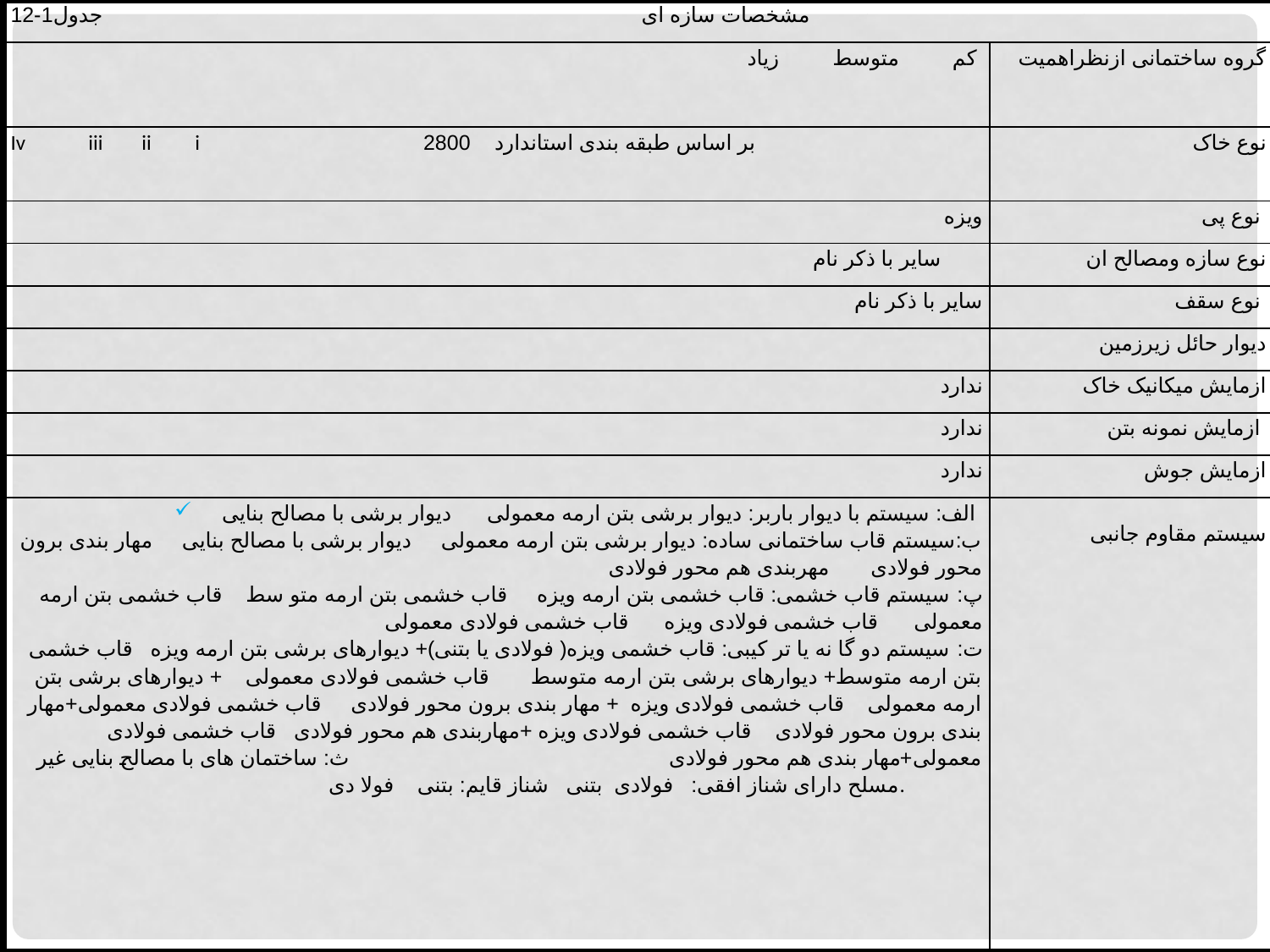

| مشخصات سازه ای جدول1-12 |  |
| --- | --- |
| کم متوسط زیاد | گروه ساختمانی ازنظراهمیت |
| Iv iii ii i بر اساس طبقه بندی استاندارد 2800 | نوع خاک |
| ویزه | نوع پی |
| سایر با ذکر نام | نوع سازه ومصالح ان |
| سایر با ذکر نام | نوع سقف |
|  | دیوار حائل زیرزمین |
| ندارد | ازمایش میکانیک خاک |
| ندارد | ازمایش نمونه بتن |
| ندارد | ازمایش جوش |
| الف: سیستم با دیوار باربر: دیوار برشی بتن ارمه معمولی دیوار برشی با مصالح بنایی ب:سیستم قاب ساختمانی ساده: دیوار برشی بتن ارمه معمولی دیوار برشی با مصالح بنایی مهار بندی برون محور فولادی مهربندی هم محور فولادی پ: سیستم قاب خشمی: قاب خشمی بتن ارمه ویزه قاب خشمی بتن ارمه متو سط قاب خشمی بتن ارمه معمولی قاب خشمی فولادی ویزه قاب خشمی فولادی معمولی ت: سیستم دو گا نه یا تر کیبی: قاب خشمی ویزه( فولادی یا بتنی)+ دیوارهای برشی بتن ارمه ویزه قاب خشمی بتن ارمه متوسط+ دیوارهای برشی بتن ارمه متوسط قاب خشمی فولادی معمولی + دیوارهای برشی بتن ارمه معمولی قاب خشمی فولادی ویزه + مهار بندی برون محور فولادی قاب خشمی فولادی معمولی+مهار بندی برون محور فولادی قاب خشمی فولادی ویزه +مهاربندی هم محور فولادی قاب خشمی فولادی معمولی+مهار بندی هم محور فولادی ث: ساختمان های با مصالح بنایی غیر مسلح دارای شناز افقی: فولادی بتنی شناز قایم: بتنی فولا دی. | سیستم مقاوم جانبی |